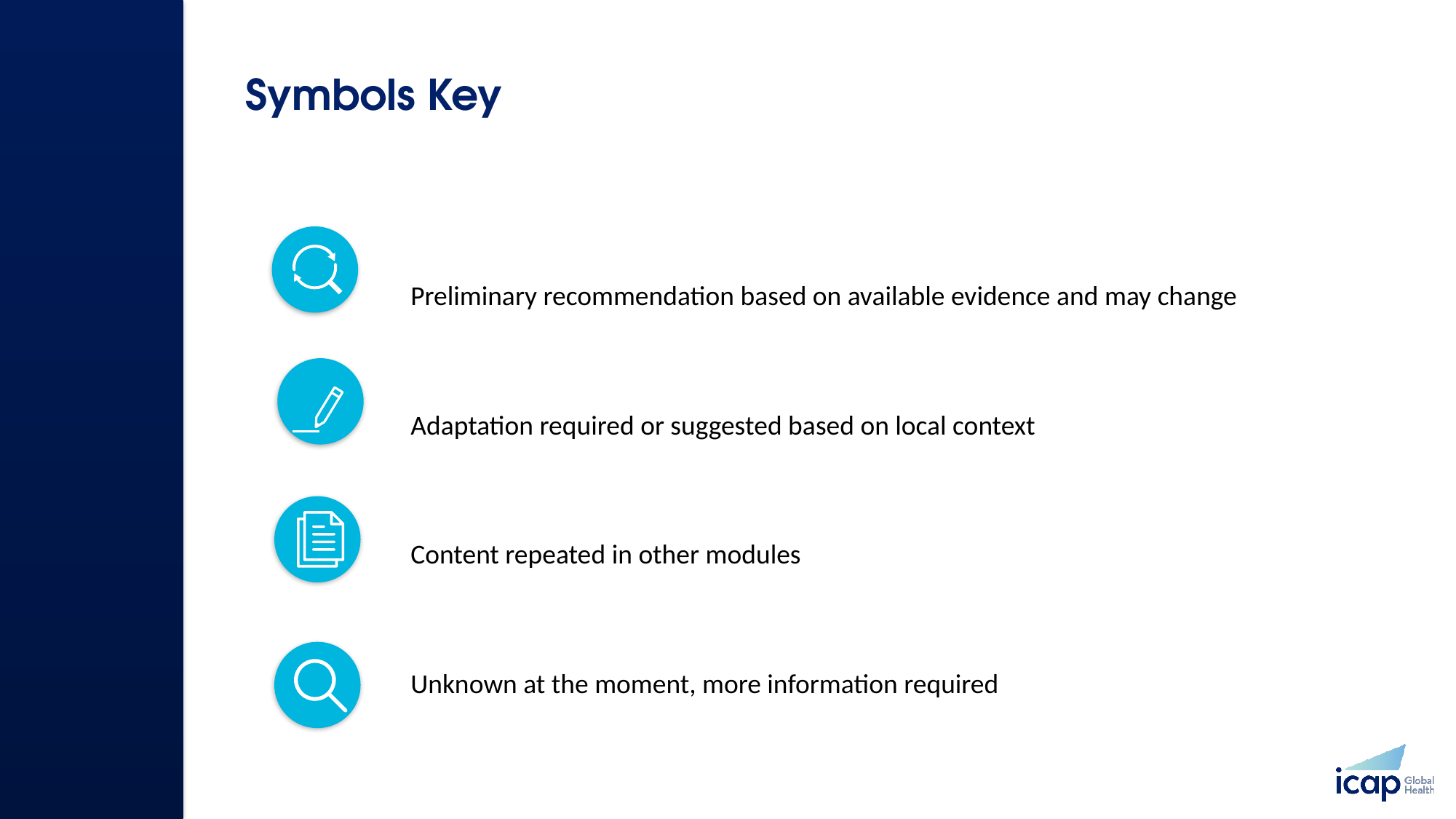

# Symbols Key​
Preliminary recommendation based on available evidence and may change​
Adaptation required or suggested based on local context​
Content repeated in other modules​
Unknown at the moment, more information required​